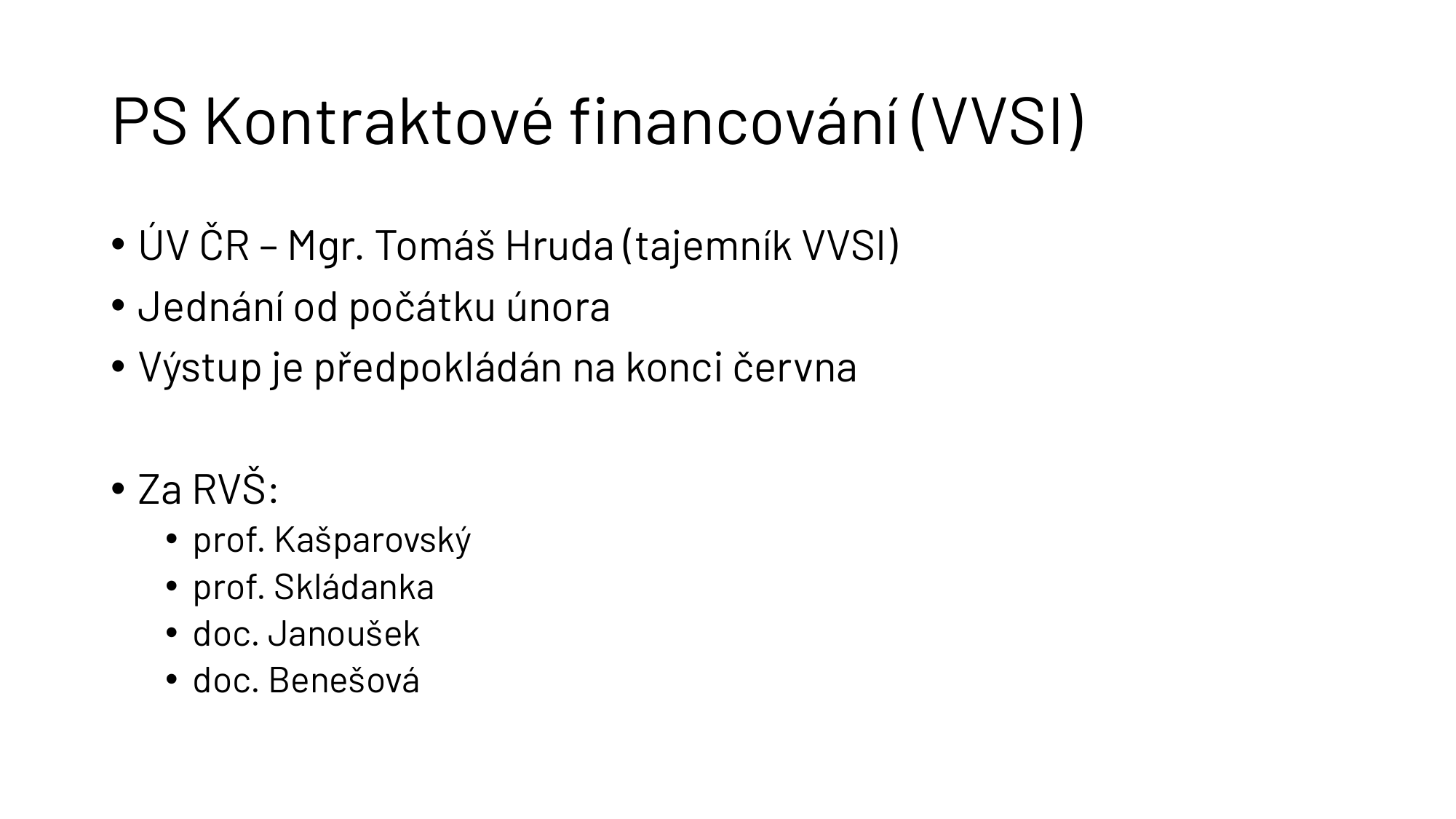

# PS Kontraktové financování (VVSI)
ÚV ČR – Mgr. Tomáš Hruda (tajemník VVSI)
Jednání od počátku února
Výstup je předpokládán na konci června

Za RVŠ:
prof. Kašparovský
prof. Skládanka
doc. Janoušek
doc. Benešová